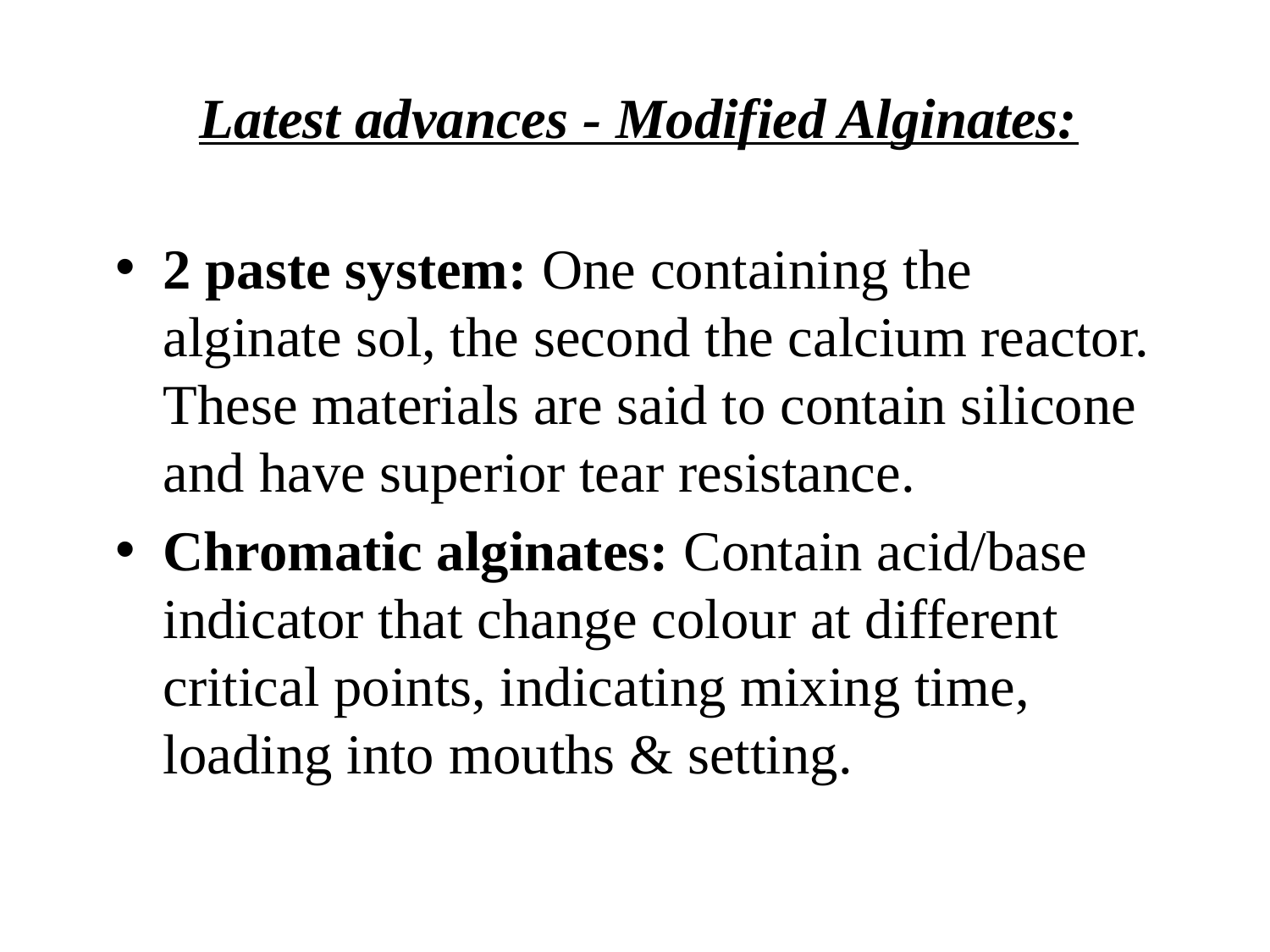

# Latest advances - Modified Alginates:
2 paste system: One containing the alginate sol, the second the calcium reactor. These materials are said to contain silicone and have superior tear resistance.
Chromatic alginates: Contain acid/base indicator that change colour at different critical points, indicating mixing time, loading into mouths & setting.